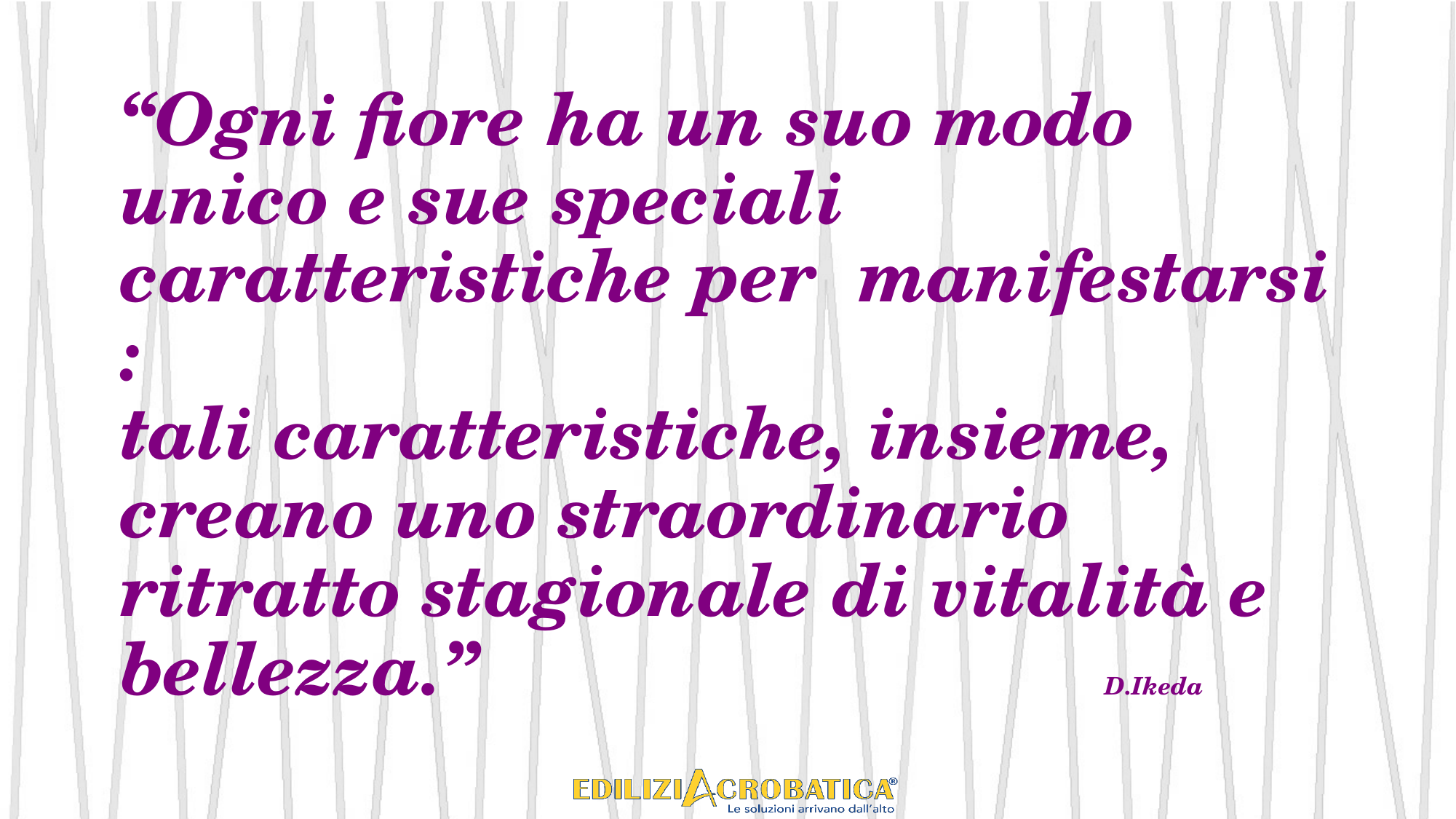

# “Ogni fiore ha un suo modo unico e sue speciali caratteristiche per  manifestarsi : tali caratteristiche, insieme, creano uno straordinario ritratto stagionale di vitalità e bellezza.”                              D.Ikeda